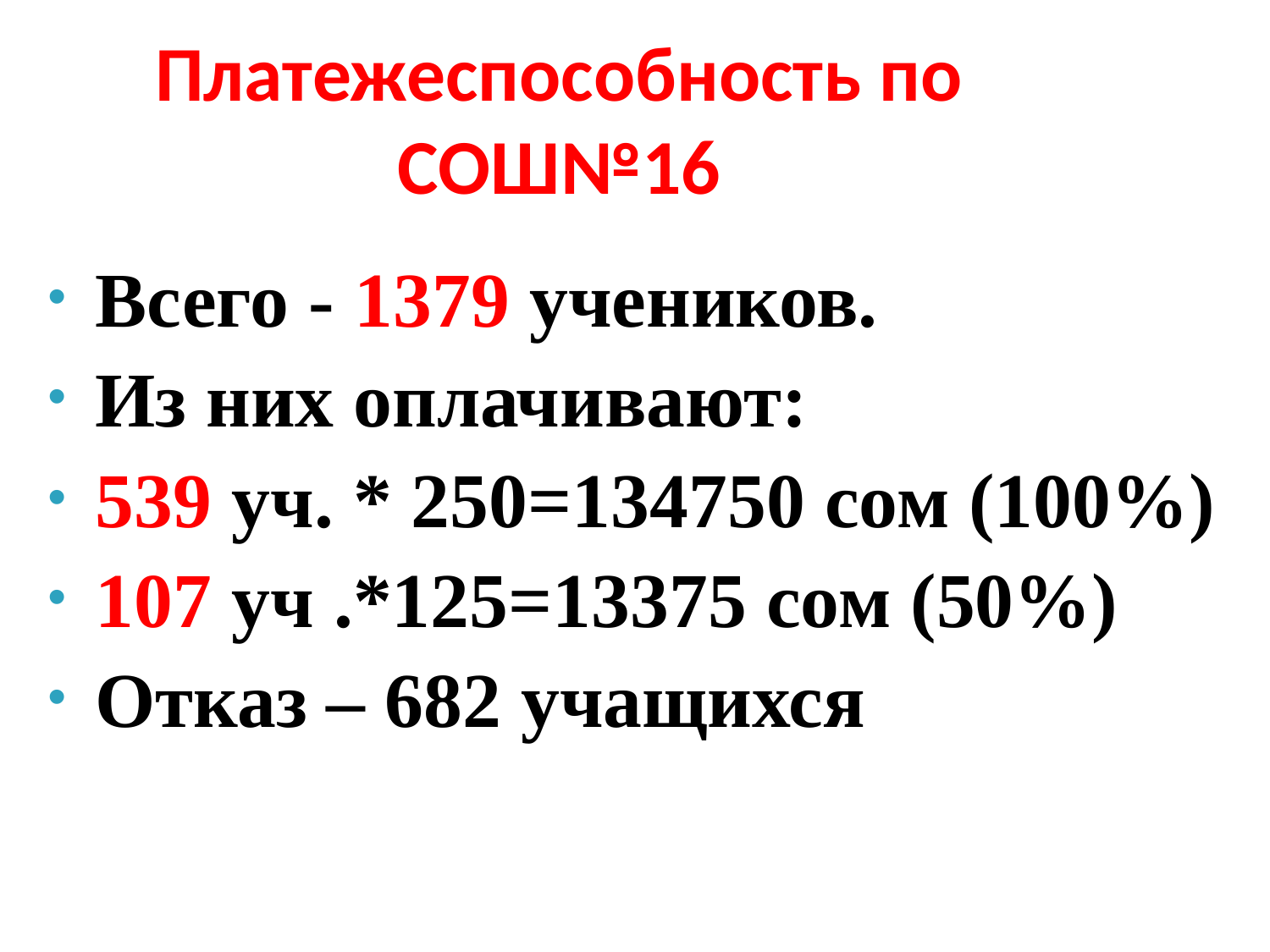

# Платежеспособность по СОШ№16
Всего - 1379 учеников.
Из них оплачивают:
539 уч. * 250=134750 сом (100%)
107 уч .*125=13375 сом (50%)
Отказ – 682 учащихся